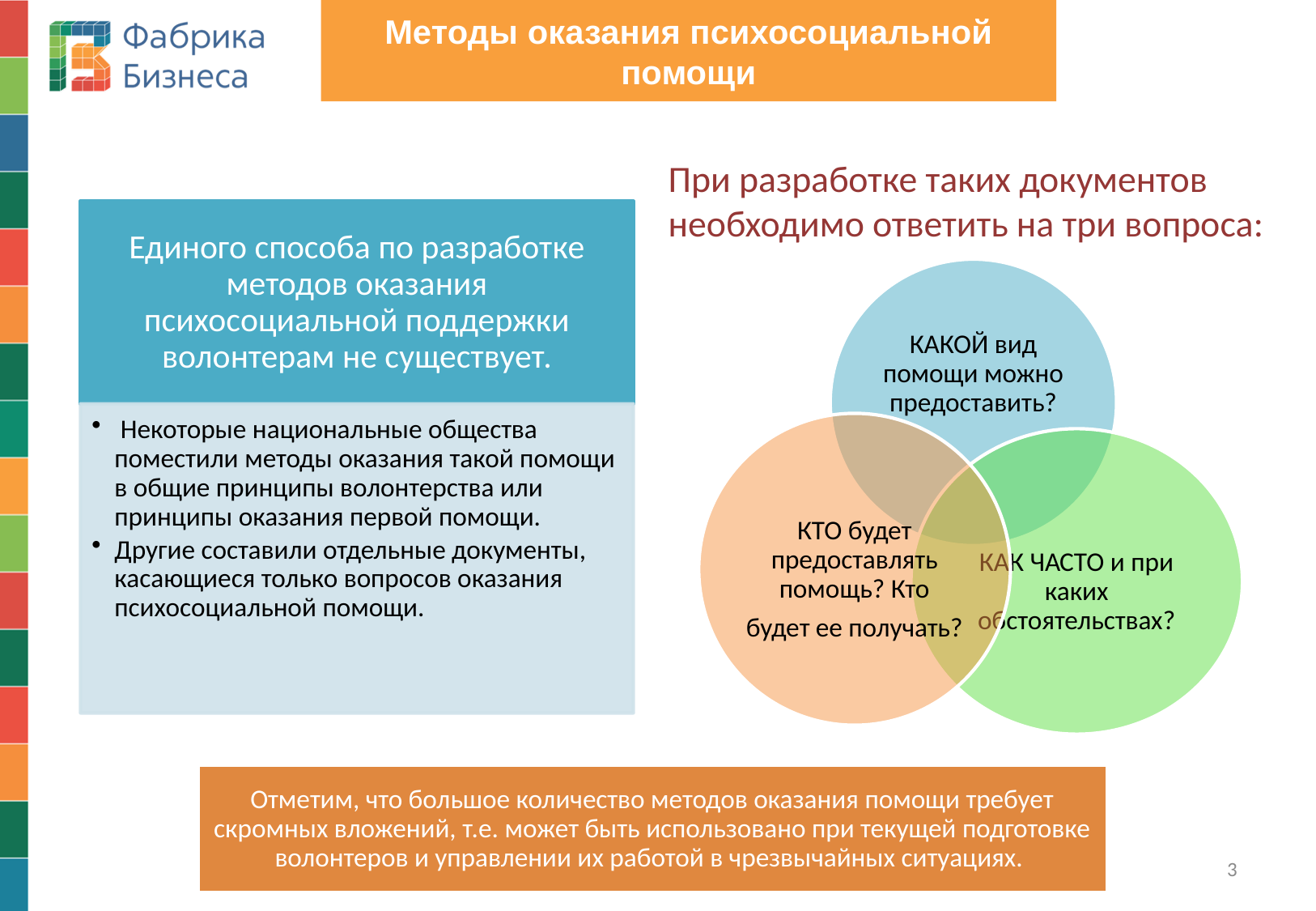

# Методы оказания психосоциальной помощи
При разработке таких документов необходимо ответить на три вопроса:
Единого способа по разработке методов оказания психосоциальной поддержки волонтерам не существует.
 Некоторые национальные общества поместили методы оказания такой помощи в общие принципы волонтерства или принципы оказания первой помощи.
Другие составили отдельные документы, касающиеся только вопросов оказания психосоциальной помощи.
КАКОЙ вид помощи можно предоставить?
КАК ЧАСТО и при каких обстоятельствах?
КТО будет предоставлять помощь? Кто
будет ее получать?
Отметим, что большое количество методов оказания помощи требует скромных вложений, т.е. может быть использовано при текущей подготовке волонтеров и управлении их работой в чрезвычайных ситуациях.
3